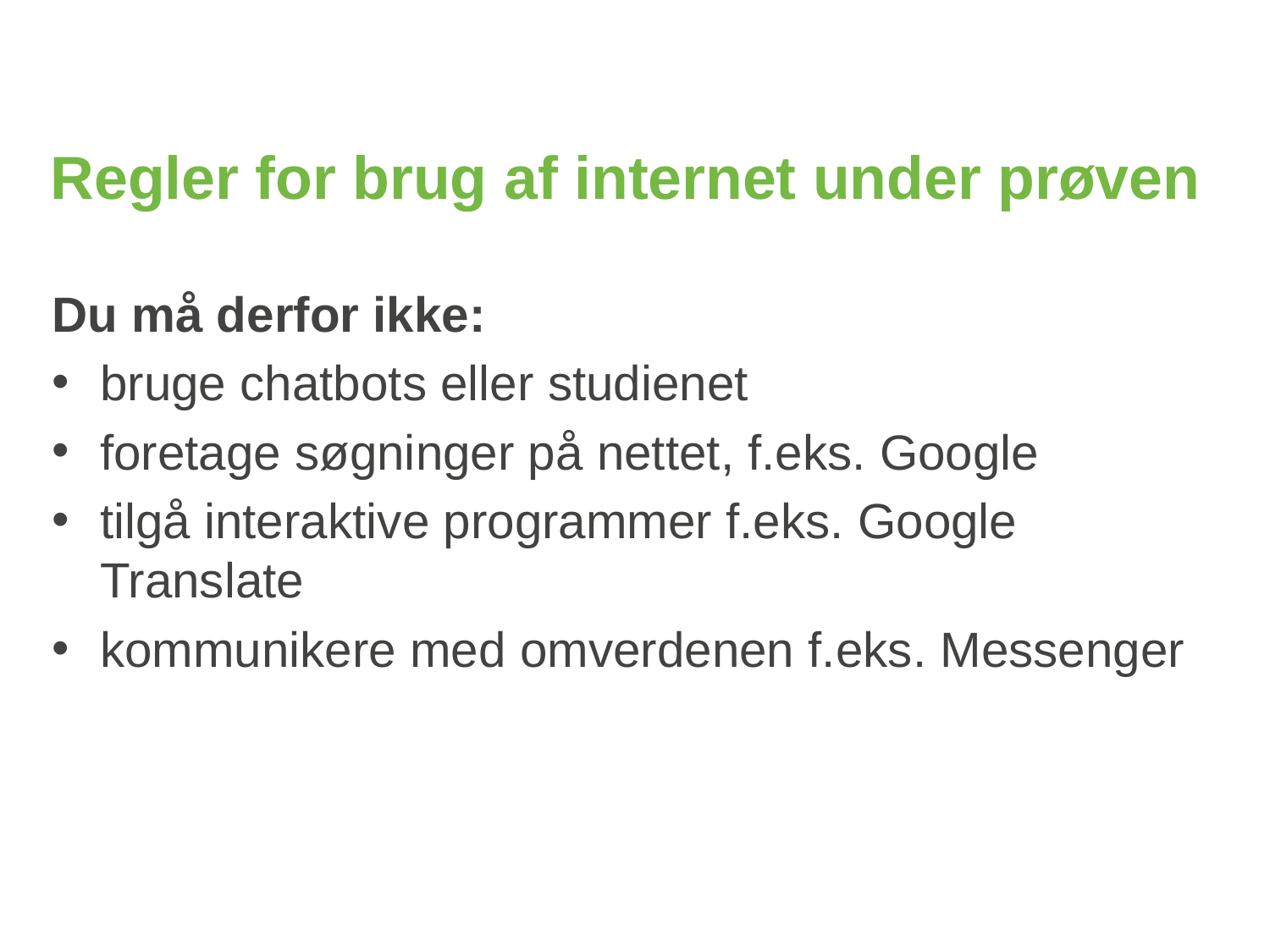

# Regler for brug af internet under prøven
Du må derfor ikke:
bruge chatbots eller studienet
foretage søgninger på nettet, f.eks. Google
tilgå interaktive programmer f.eks. Google Translate
kommunikere med omverdenen f.eks. Messenger